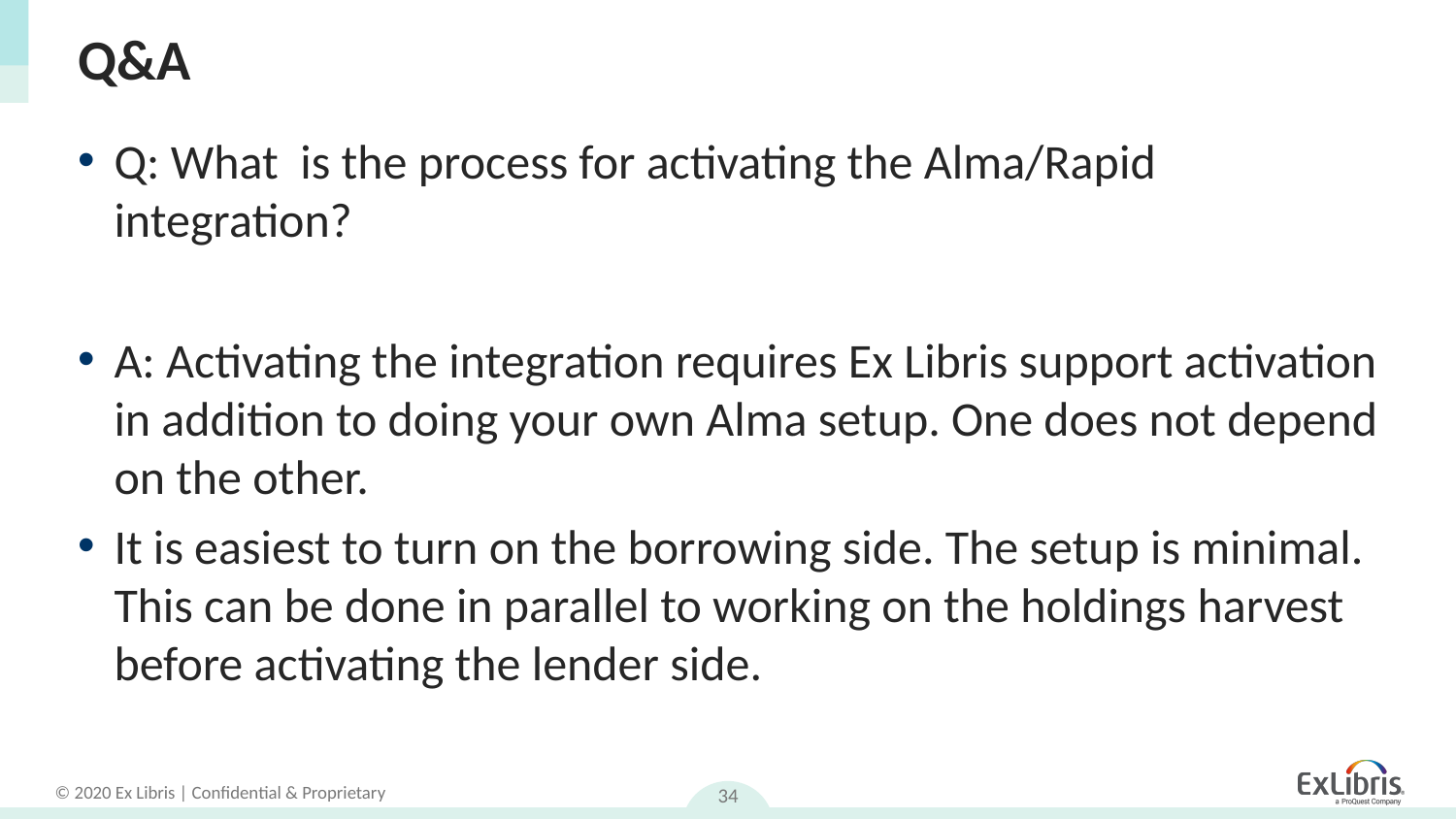

# Q&A
Q: What  is the process for activating the Alma/Rapid integration?

A: Activating the integration requires Ex Libris support activation in addition to doing your own Alma setup. One does not depend on the other.
It is easiest to turn on the borrowing side. The setup is minimal. This can be done in parallel to working on the holdings harvest before activating the lender side.
34